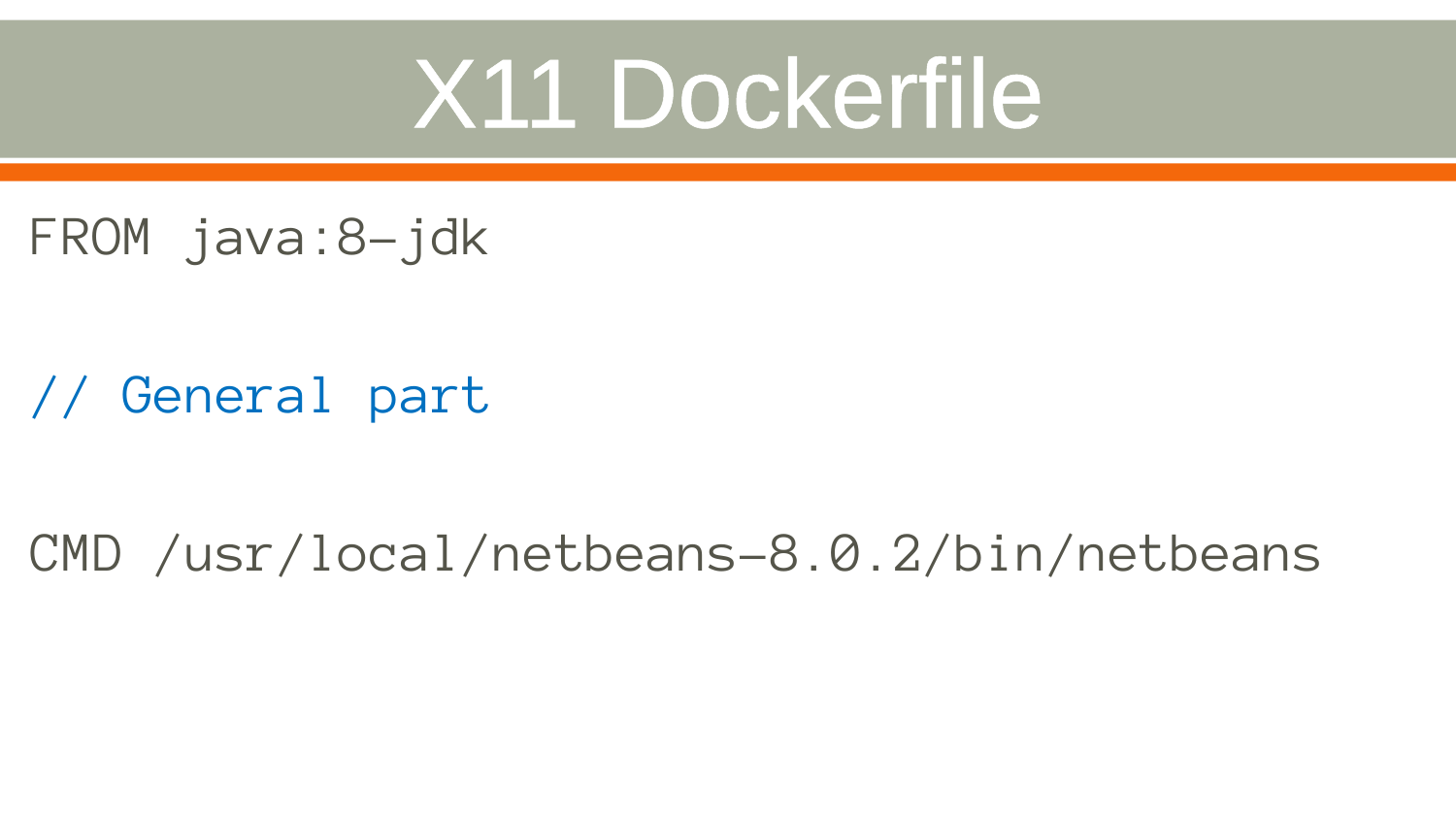

# X11 Dockerfile
FROM java:8-jdk

// General part

CMD /usr/local/netbeans-8.0.2/bin/netbeans